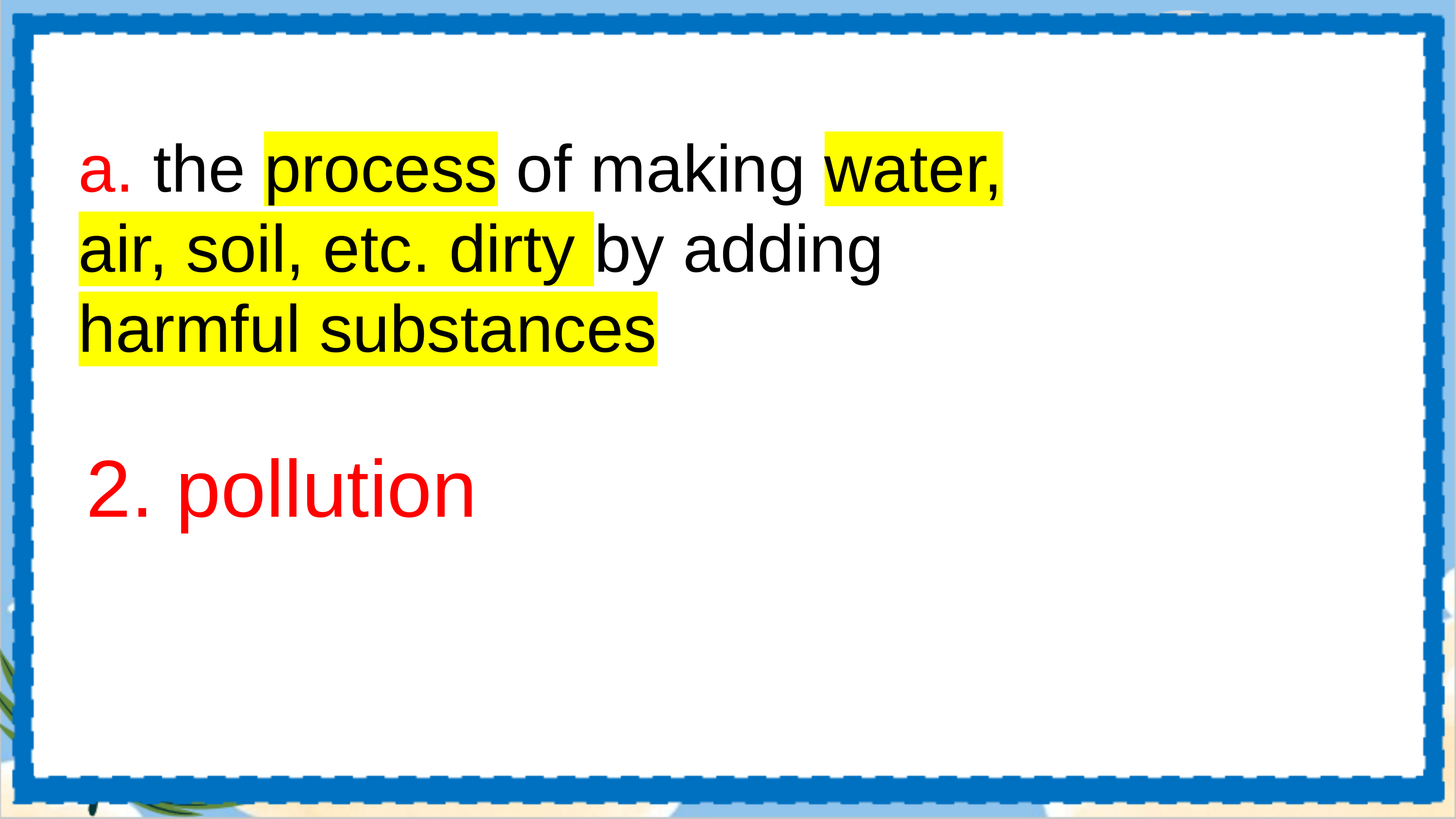

a. the process of making water, air, soil, etc. dirty by adding harmful substances
2. pollution